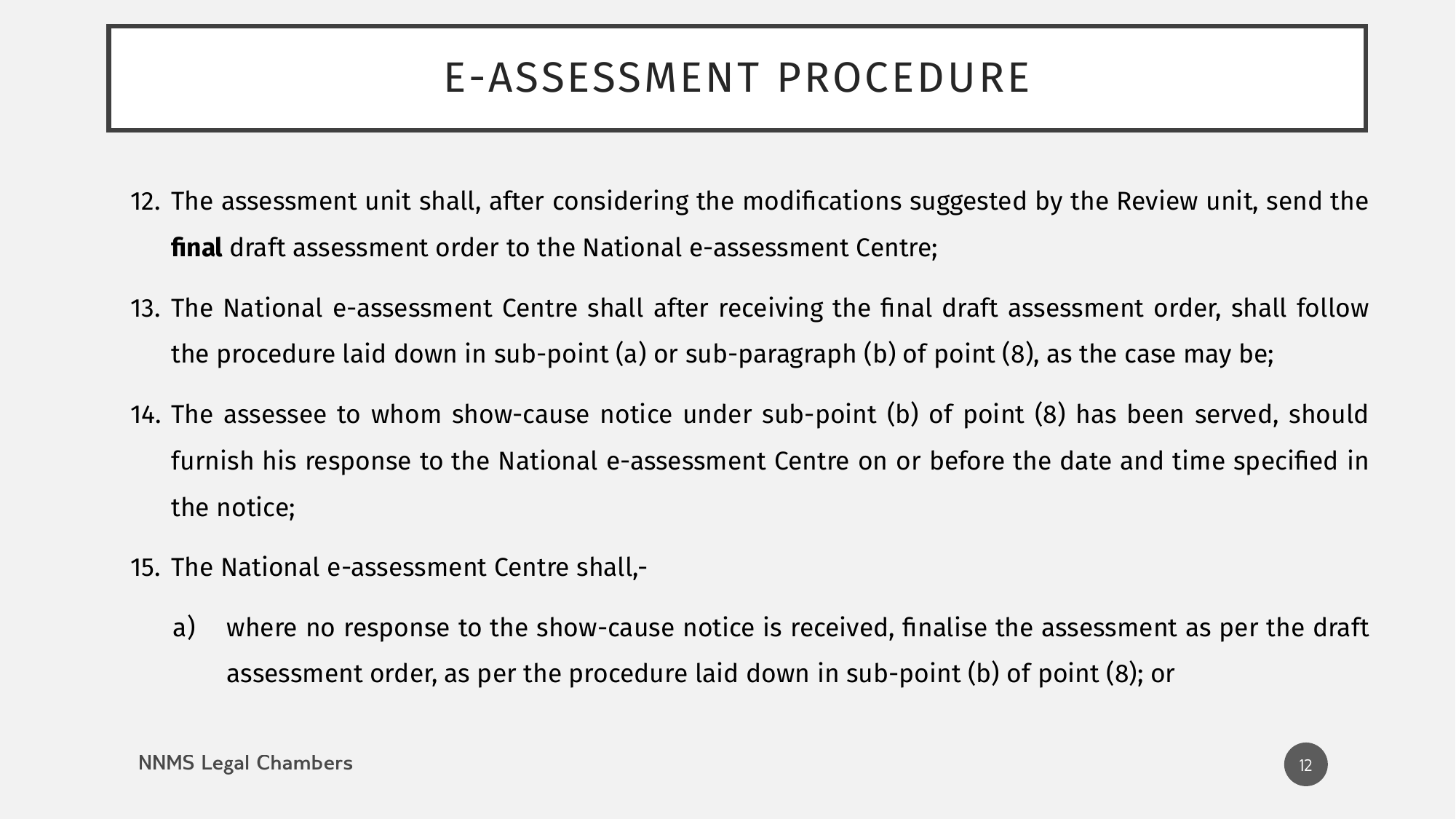

# E-ASSESSMENT PROCEDURE
The assessment unit shall, after considering the modifications suggested by the Review unit, send the final draft assessment order to the National e-assessment Centre;
The National e-assessment Centre shall after receiving the final draft assessment order, shall follow the procedure laid down in sub-point (a) or sub-paragraph (b) of point (8), as the case may be;
The assessee to whom show-cause notice under sub-point (b) of point (8) has been served, should furnish his response to the National e-assessment Centre on or before the date and time specified in the notice;
The National e-assessment Centre shall,-
where no response to the show-cause notice is received, finalise the assessment as per the draft assessment order, as per the procedure laid down in sub-point (b) of point (8); or

NNMS Legal Chambers
12